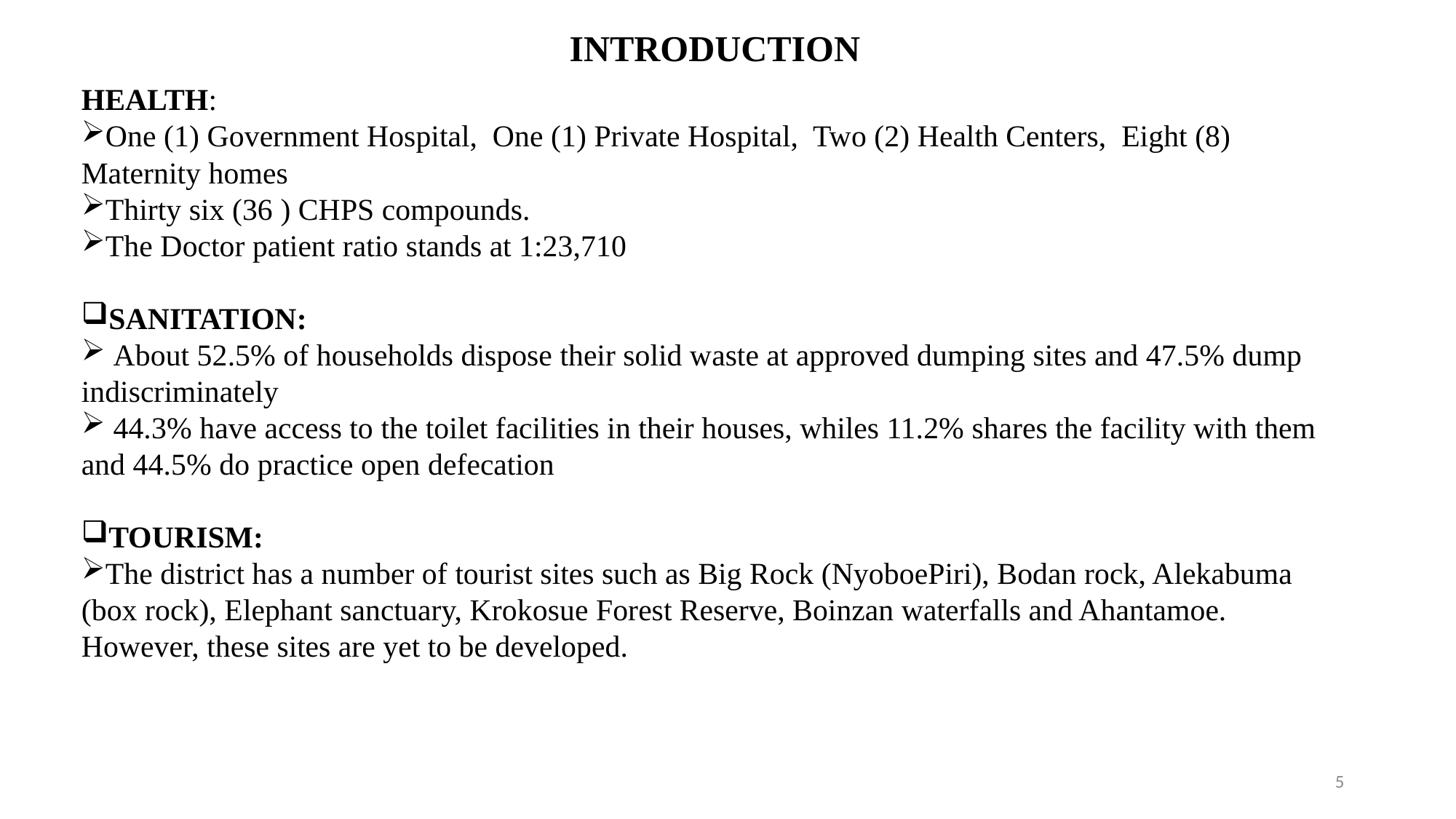

INTRODUCTION
HEALTH:
One (1) Government Hospital,  One (1) Private Hospital,  Two (2) Health Centers,  Eight (8) Maternity homes
Thirty six (36 ) CHPS compounds.
The Doctor patient ratio stands at 1:23,710

SANITATION:
 About 52.5% of households dispose their solid waste at approved dumping sites and 47.5% dump indiscriminately
 44.3% have access to the toilet facilities in their houses, whiles 11.2% shares the facility with them and 44.5% do practice open defecation

TOURISM:
The district has a number of tourist sites such as Big Rock (NyoboePiri), Bodan rock, Alekabuma (box rock), Elephant sanctuary, Krokosue Forest Reserve, Boinzan waterfalls and Ahantamoe. However, these sites are yet to be developed.
5